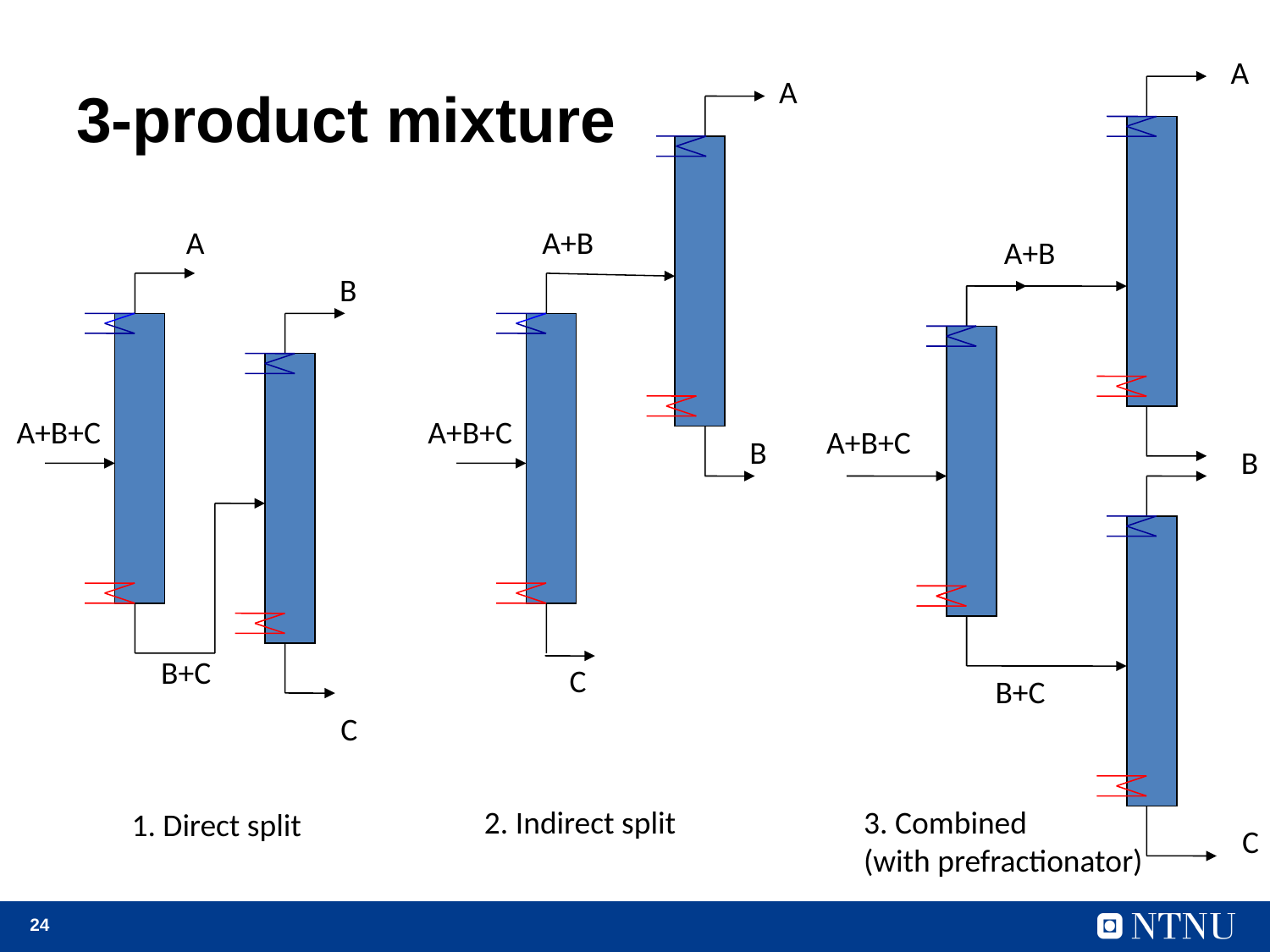

# 3-product mixture
A

A+B

B

B+C
C

A+B+C
A

A
B

B+C

C
A+B+C
A+B

A+B+C

B

C

2. Indirect split
3. Combined
(with prefractionator)
1. Direct split